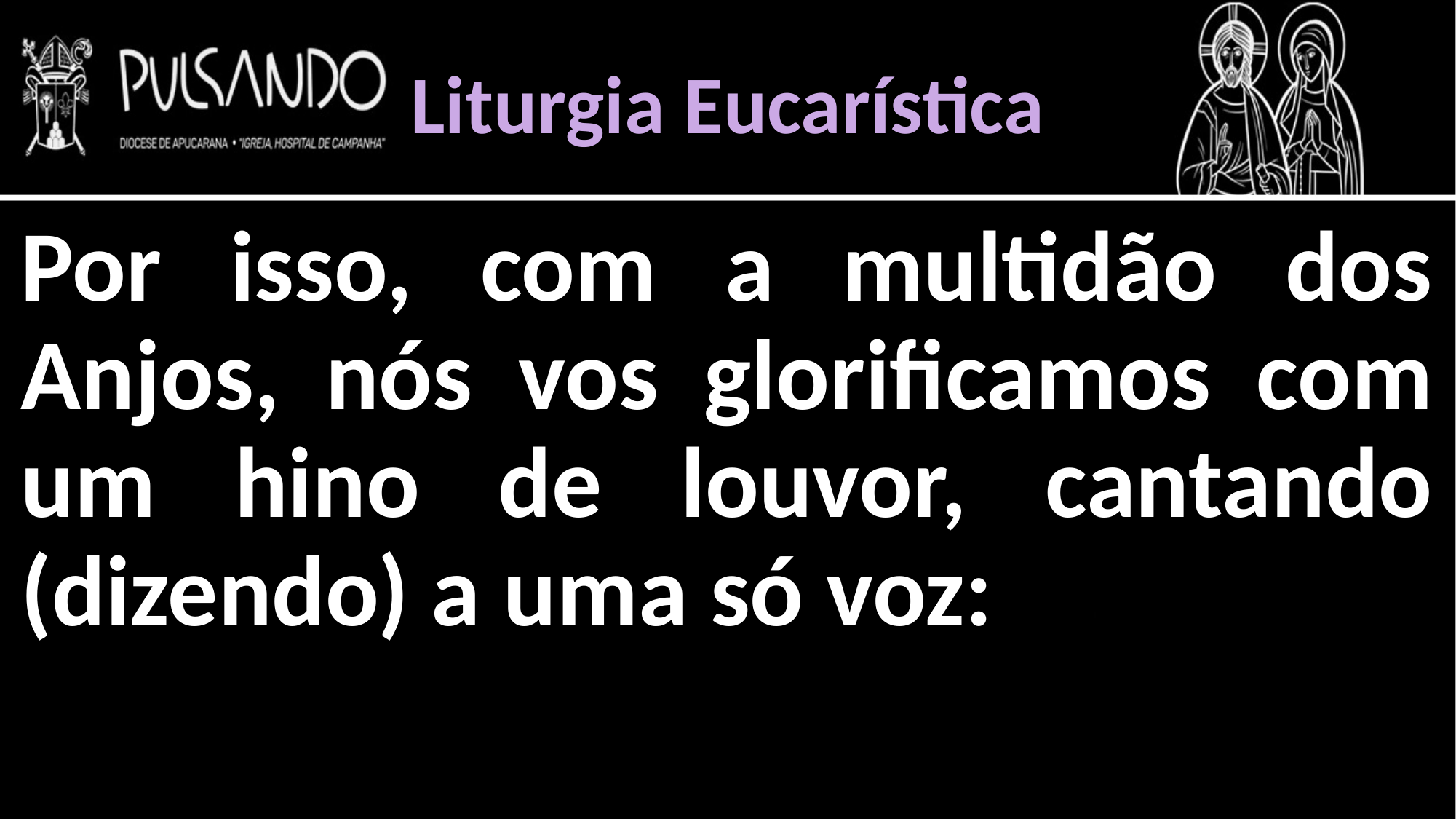

Liturgia Eucarística
Por isso, com a multidão dos Anjos, nós vos glorificamos com um hino de louvor, cantando (dizendo) a uma só voz: